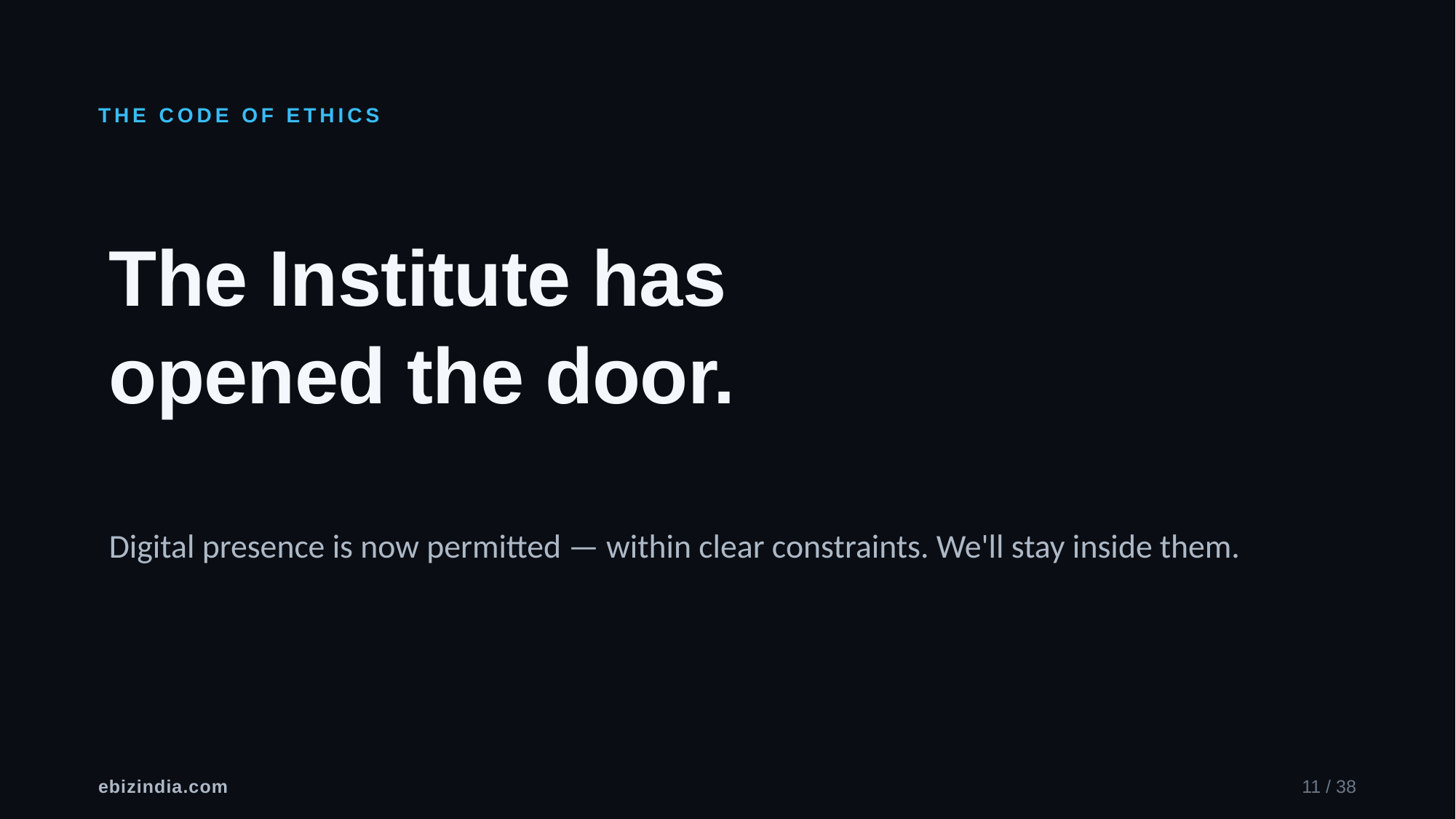

THE CODE OF ETHICS
The Institute has
opened the door.
Digital presence is now permitted — within clear constraints. We'll stay inside them.
ebizindia.com
11 / 38